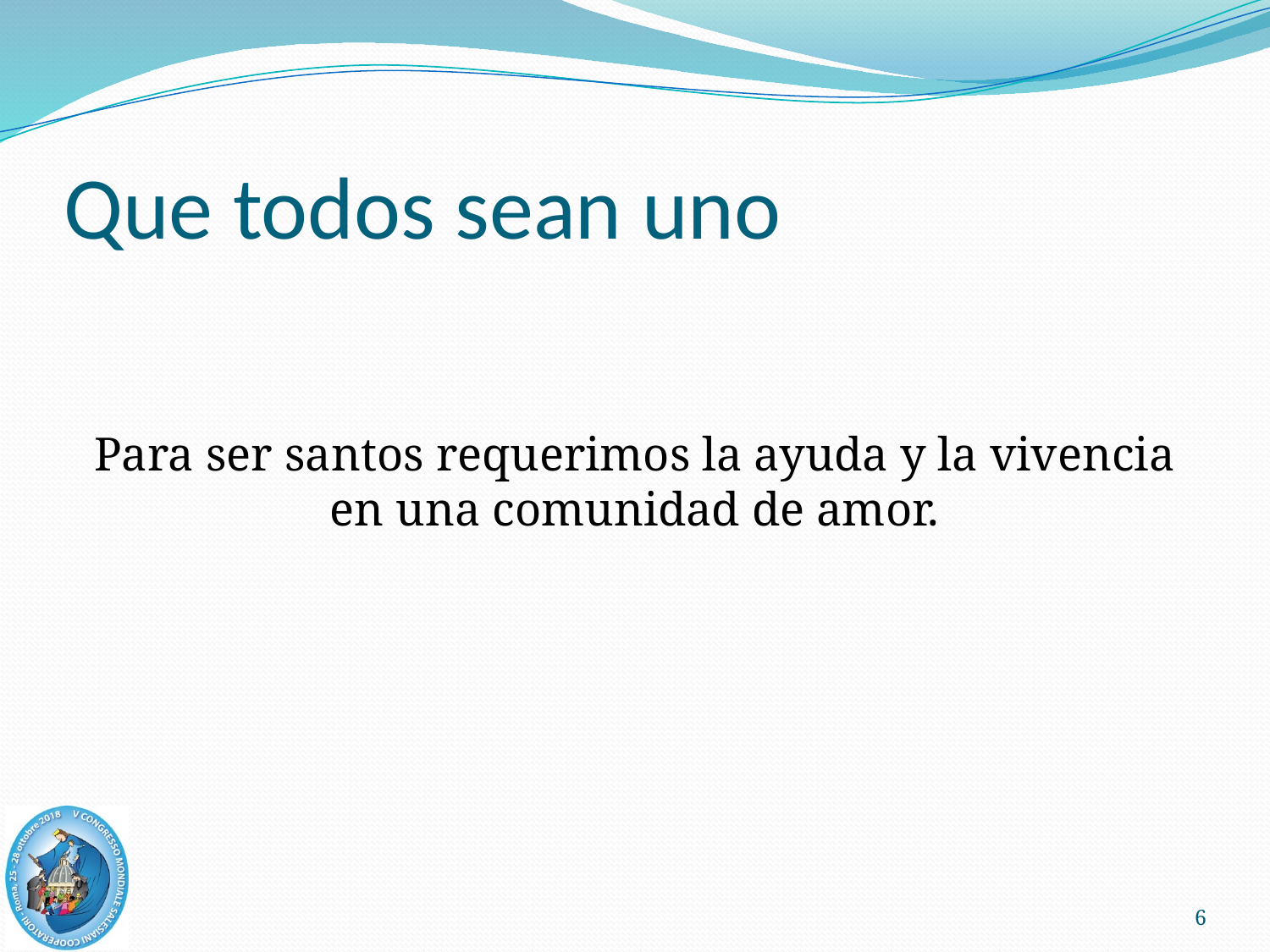

# Que todos sean uno
Para ser santos requerimos la ayuda y la vivencia en una comunidad de amor.
6